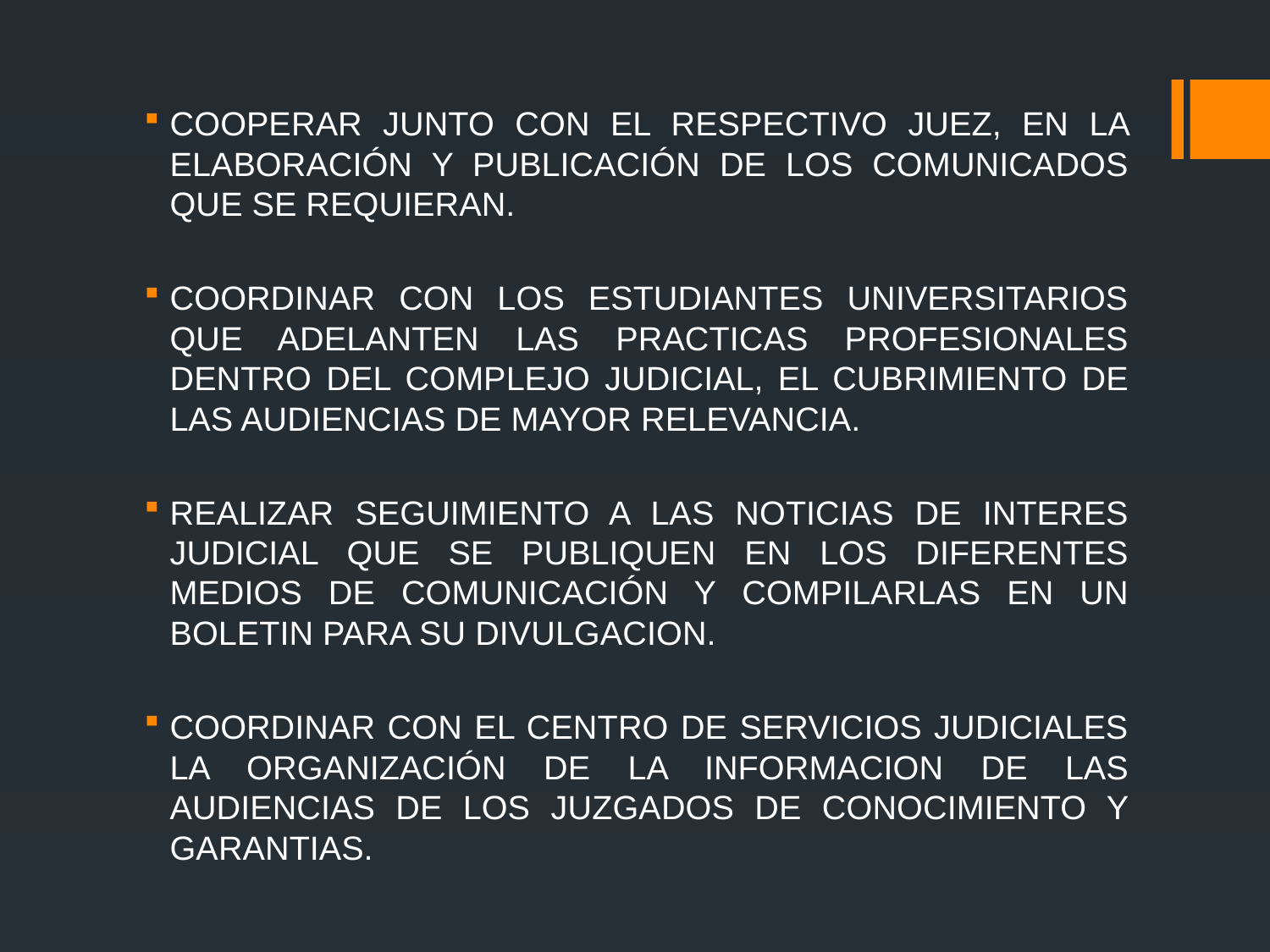

COOPERAR JUNTO CON EL RESPECTIVO JUEZ, EN LA ELABORACIÓN Y PUBLICACIÓN DE LOS COMUNICADOS QUE SE REQUIERAN.

COORDINAR CON LOS ESTUDIANTES UNIVERSITARIOS QUE ADELANTEN LAS PRACTICAS PROFESIONALES DENTRO DEL COMPLEJO JUDICIAL, EL CUBRIMIENTO DE LAS AUDIENCIAS DE MAYOR RELEVANCIA.

REALIZAR SEGUIMIENTO A LAS NOTICIAS DE INTERES JUDICIAL QUE SE PUBLIQUEN EN LOS DIFERENTES MEDIOS DE COMUNICACIÓN Y COMPILARLAS EN UN BOLETIN PARA SU DIVULGACION.

COORDINAR CON EL CENTRO DE SERVICIOS JUDICIALES LA ORGANIZACIÓN DE LA INFORMACION DE LAS AUDIENCIAS DE LOS JUZGADOS DE CONOCIMIENTO Y GARANTIAS.